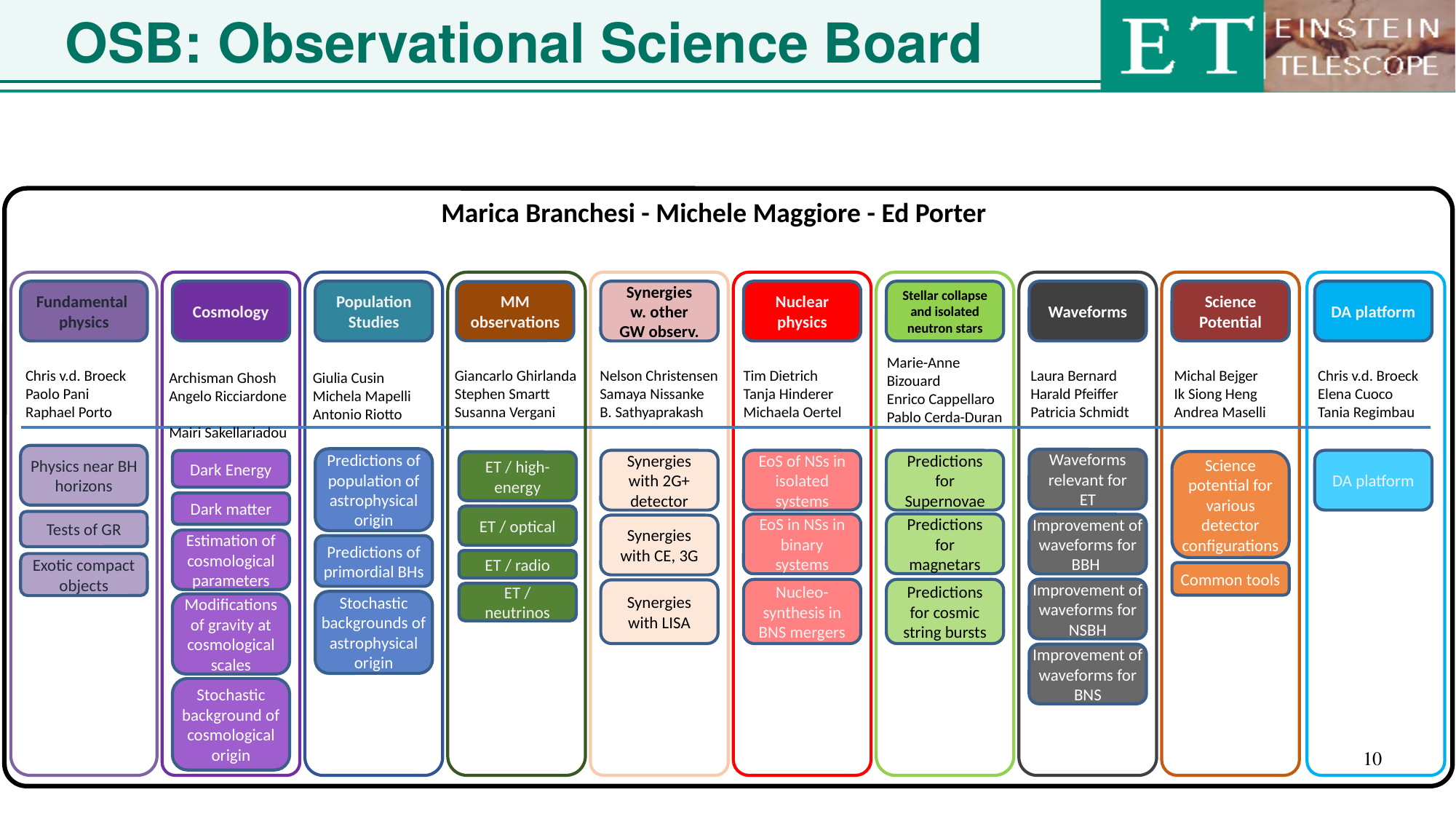

# OSB: Observational Science Board

Marica Branchesi - Michele Maggiore - Ed Porter

Fundamental
physics
Cosmology
Population Studies
Synergies
w. other
GW observ.
Nuclear
physics
Stellar collapse and isolated neutron stars
Waveforms
Science Potential
DA platform
MM
observations
Marie-Anne Bizouard
Enrico Cappellaro Pablo Cerda-Duran
Chris v.d. Broeck
Paolo Pani
Raphael Porto
Giancarlo Ghirlanda Stephen Smartt Susanna Vergani
Nelson Christensen Samaya Nissanke
B. Sathyaprakash
Tim Dietrich
Tanja Hinderer Michaela Oertel
Laura Bernard
Harald Pfeiffer
Patricia Schmidt
Michal Bejger
Ik Siong Heng
Andrea Maselli
Chris v.d. Broeck
Elena Cuoco
Tania Regimbau
Archisman Ghosh Angelo Ricciardone
Mairi Sakellariadou
Giulia Cusin
Michela Mapelli
Antonio Riotto
Physics near BH horizons
Predictions of population of astrophysical origin
Waveforms relevant for ET
Synergies with 2G+ detector
EoS of NSs in isolated systems
Predictions for Supernovae
DA platform
Dark Energy
Science potential for various detector configurations
ET / high-energy
Dark matter
ET / optical
Tests of GR
Predictions for magnetars
EoS in NSs in binary systems
Improvement of waveforms for BBH
Synergies with CE, 3G
Estimation of cosmological parameters
Predictions of primordial BHs
ET / radio
Exotic compact objects
Common tools
Improvement of waveforms for NSBH
Nucleo-synthesis in BNS mergers
Predictions for cosmic string bursts
Synergies with LISA
ET / neutrinos
Stochastic backgrounds of astrophysical origin
Modifications of gravity at cosmological scales
Improvement of waveforms for BNS
Stochastic background of cosmological origin
10